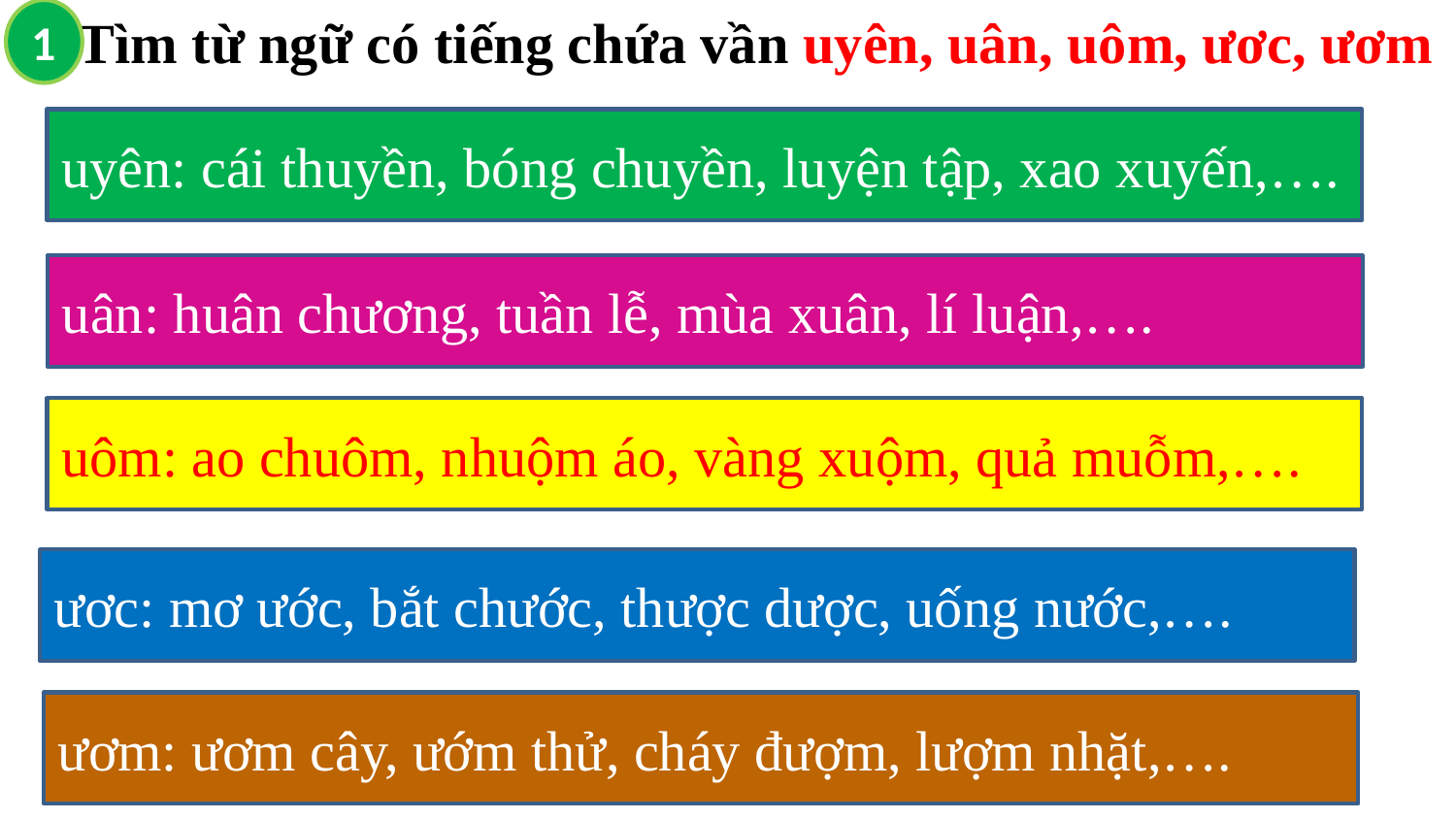

Tìm từ ngữ có tiếng chứa vần uyên, uân, uôm, ươc, ươm
1
uyên: cái thuyền, bóng chuyền, luyện tập, xao xuyến,….
uân: huân chương, tuần lễ, mùa xuân, lí luận,….
uôm: ao chuôm, nhuộm áo, vàng xuộm, quả muỗm,….
ươc: mơ ước, bắt chước, thược dược, uống nước,….
ươm: ươm cây, ướm thử, cháy đượm, lượm nhặt,….